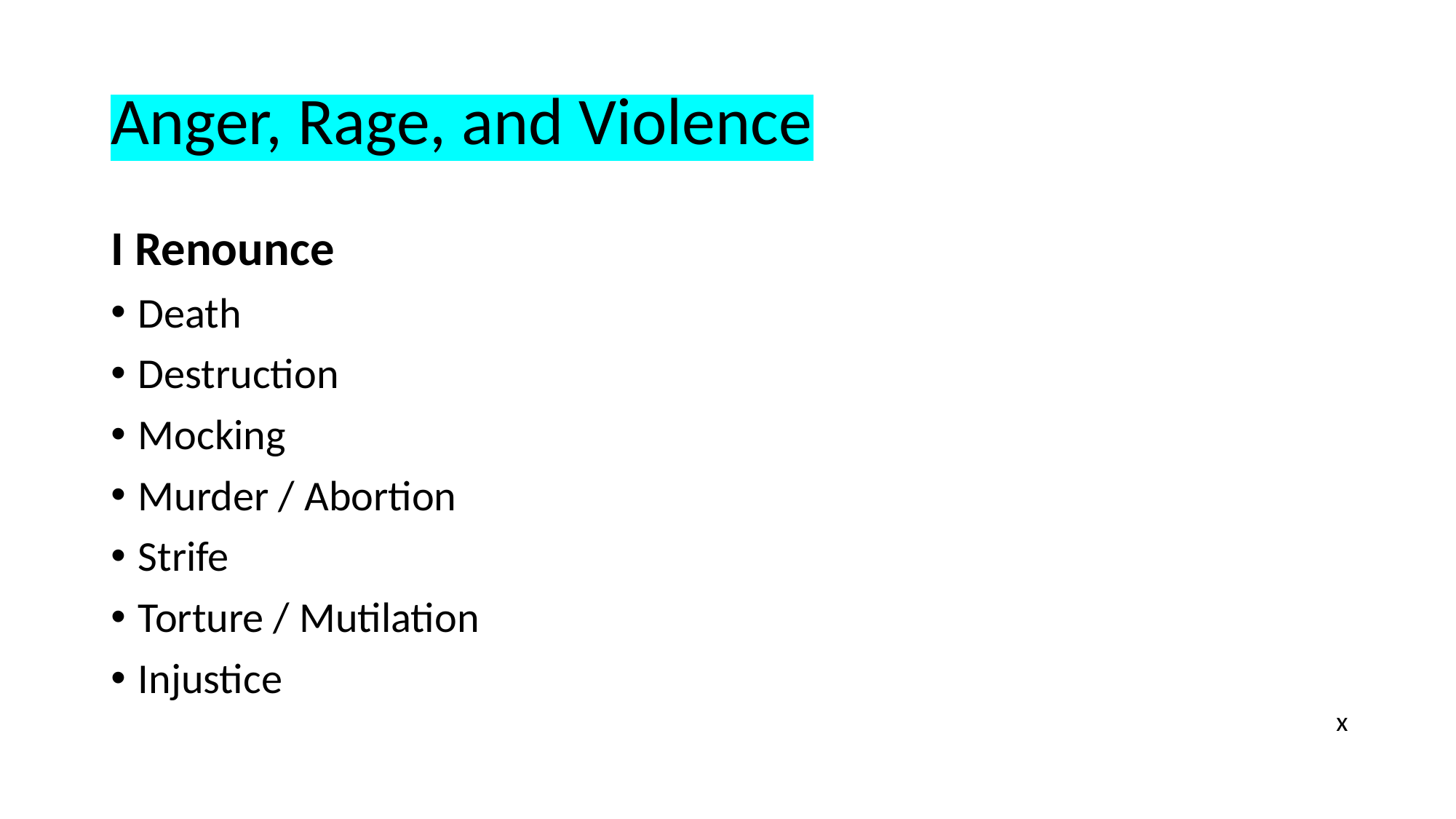

# Anger, Rage, and Violence
I Renounce
Death
Destruction
Mocking
Murder / Abortion
Strife
Torture / Mutilation
Injustice
x